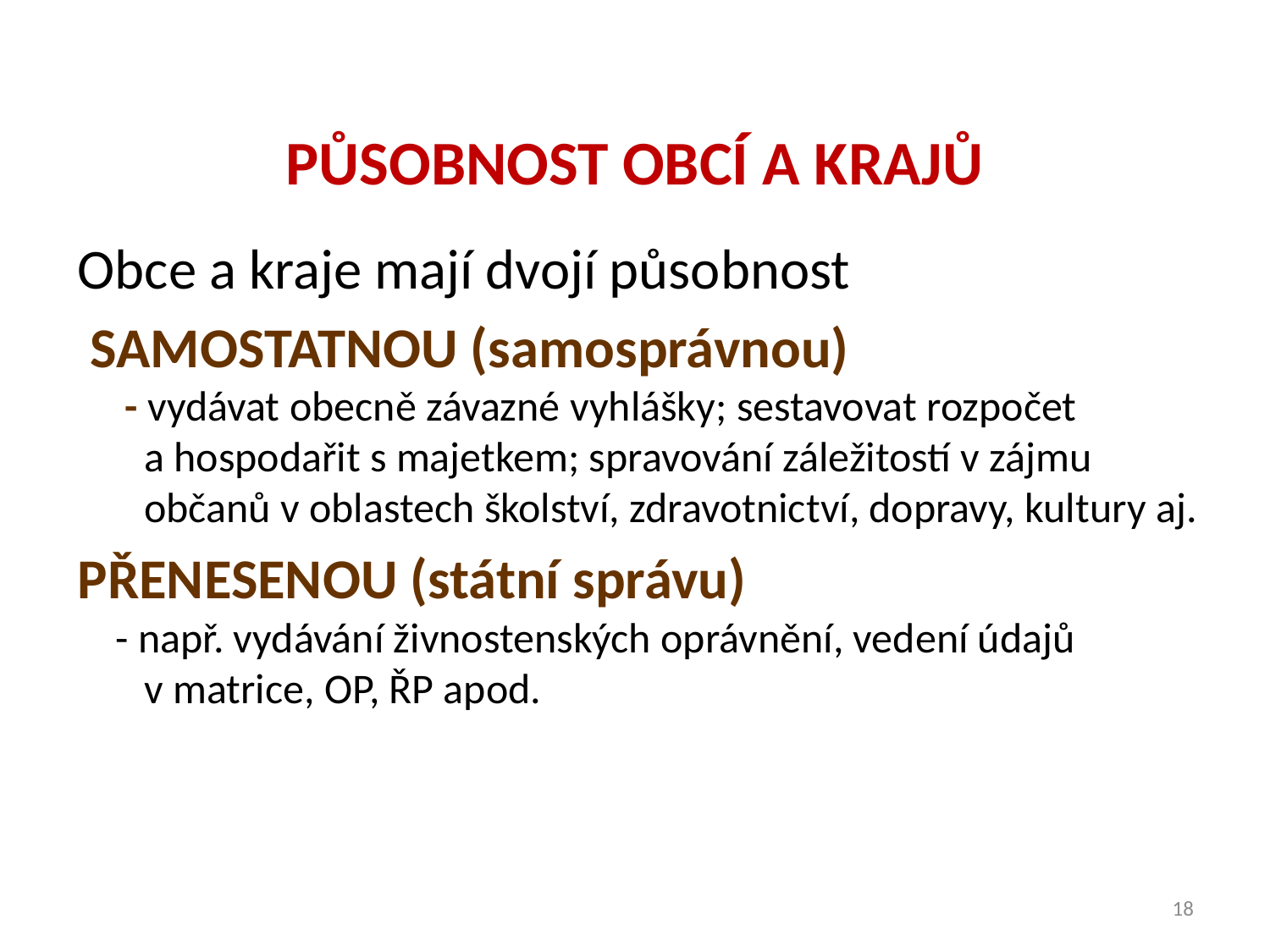

# PŮSOBNOST OBCÍ A KRAJŮ
Obce a kraje mají dvojí působnost
 SAMOSTATNOU (samosprávnou)
- vydávat obecně závazné vyhlášky; sestavovat rozpočet
  a hospodařit s majetkem; spravování záležitostí v zájmu
  občanů v oblastech školství, zdravotnictví, dopravy, kultury aj.
PŘENESENOU (státní správu)
    - např. vydávání živnostenských oprávnění, vedení údajů
       v matrice, OP, ŘP apod.
18